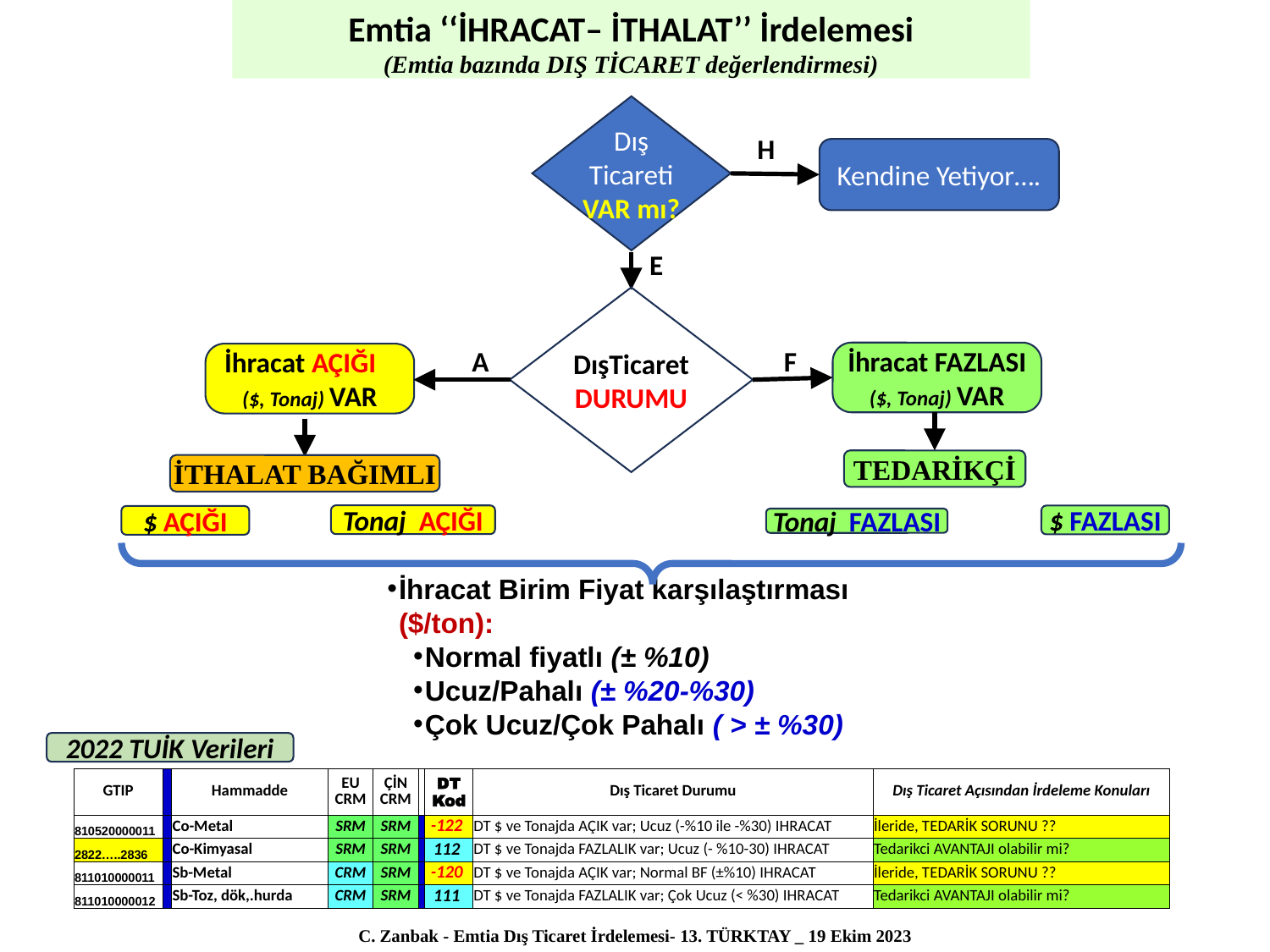

Emtia ‘‘İHRACAT– İTHALAT’’ İrdelemesi
(Emtia bazında DIŞ TİCARET değerlendirmesi)
Dış Ticareti VAR mı?
H
Kendine Yetiyor….
E
DışTicaret DURUMU
F
İhracat FAZLASI ($, Tonaj) VAR
TEDARİKÇİ
$ FAZLASI
Tonaj  FAZLASI
A
İhracat AÇIĞI    ($, Tonaj) VAR
İTHALAT BAĞIMLI
Tonaj  AÇIĞI
$ AÇIĞI

İhracat Birim Fiyat karşılaştırması ($/ton):
Normal fiyatlı (± %10)
Ucuz/Pahalı (± %20-%30)
Çok Ucuz/Çok Pahalı ( > ± %30)
2022 TUİK Verileri
| GTIP |  | Hammadde | EU CRM | ÇİN CRM |  | DT Kod | Dış Ticaret Durumu | Dış Ticaret Açısından İrdeleme Konuları |
| --- | --- | --- | --- | --- | --- | --- | --- | --- |
| 810520000011 |  | Co-Metal | SRM | SRM |  | -122 | DT $ ve Tonajda AÇIK var; Ucuz (-%10 ile -%30) IHRACAT | İleride, TEDARİK SORUNU ?? |
| 2822…..2836 |  | Co-Kimyasal | SRM | SRM |  | 112 | DT $ ve Tonajda FAZLALIK var; Ucuz (- %10-30) IHRACAT | Tedarikci AVANTAJI olabilir mi? |
| 811010000011 |  | Sb-Metal | CRM | SRM |  | -120 | DT $ ve Tonajda AÇIK var; Normal BF (±%10) IHRACAT | İleride, TEDARİK SORUNU ?? |
| 811010000012 |  | Sb-Toz, dök,.hurda | CRM | SRM |  | 111 | DT $ ve Tonajda FAZLALIK var; Çok Ucuz (< %30) IHRACAT | Tedarikci AVANTAJI olabilir mi? |
C. Zanbak - Emtia Dış Ticaret İrdelemesi- 13. TÜRKTAY _ 19 Ekim 2023